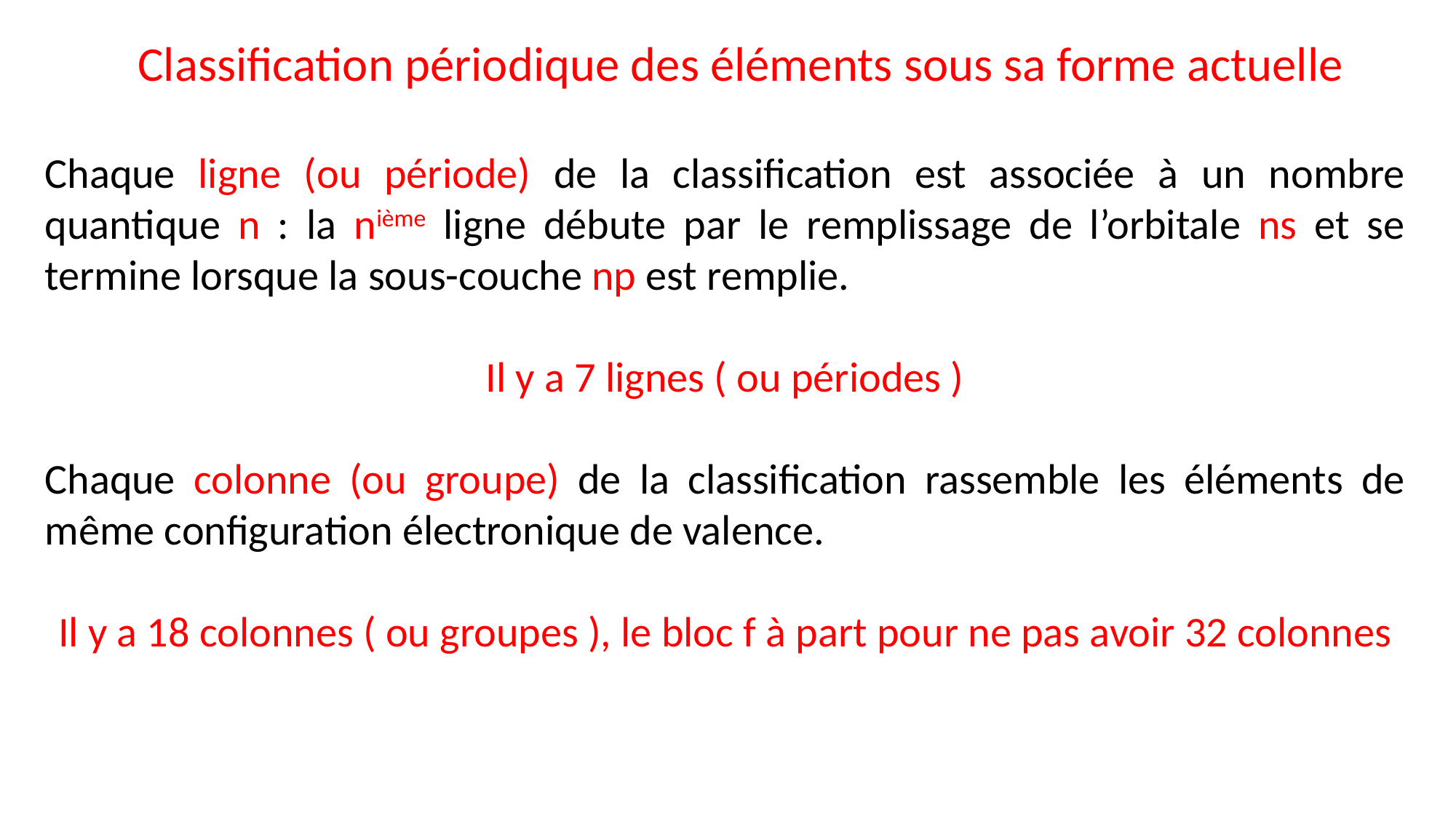

Classification périodique des éléments sous sa forme actuelle
Chaque ligne (ou période) de la classification est associée à un nombre quantique n : la nième ligne débute par le remplissage de l’orbitale ns et se termine lorsque la sous-couche np est remplie.

Il y a 7 lignes ( ou périodes )

Chaque colonne (ou groupe) de la classification rassemble les éléments de même configuration électronique de valence.

Il y a 18 colonnes ( ou groupes ), le bloc f à part pour ne pas avoir 32 colonnes